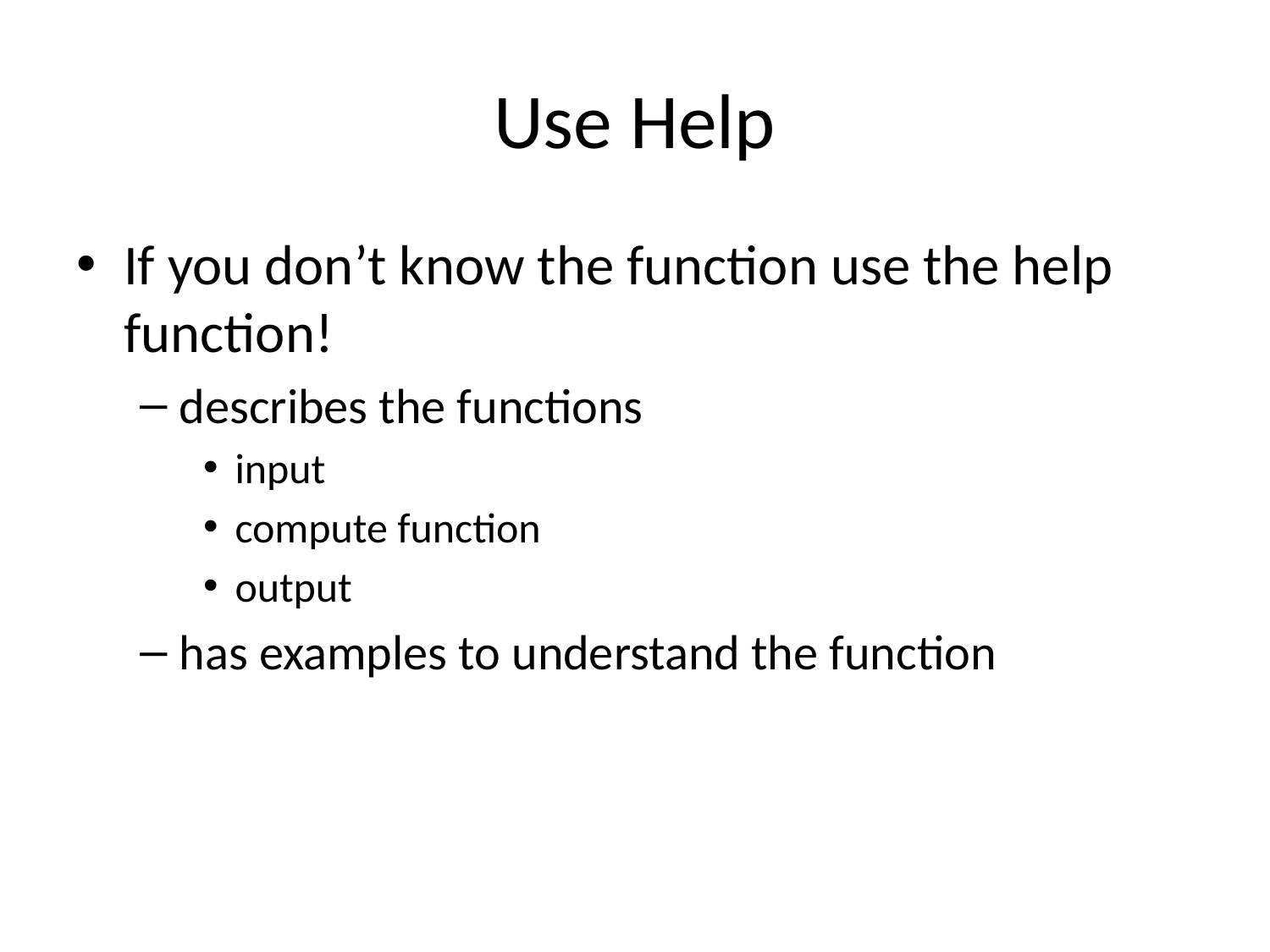

# Use Help
If you don’t know the function use the help function!
describes the functions
input
compute function
output
has examples to understand the function